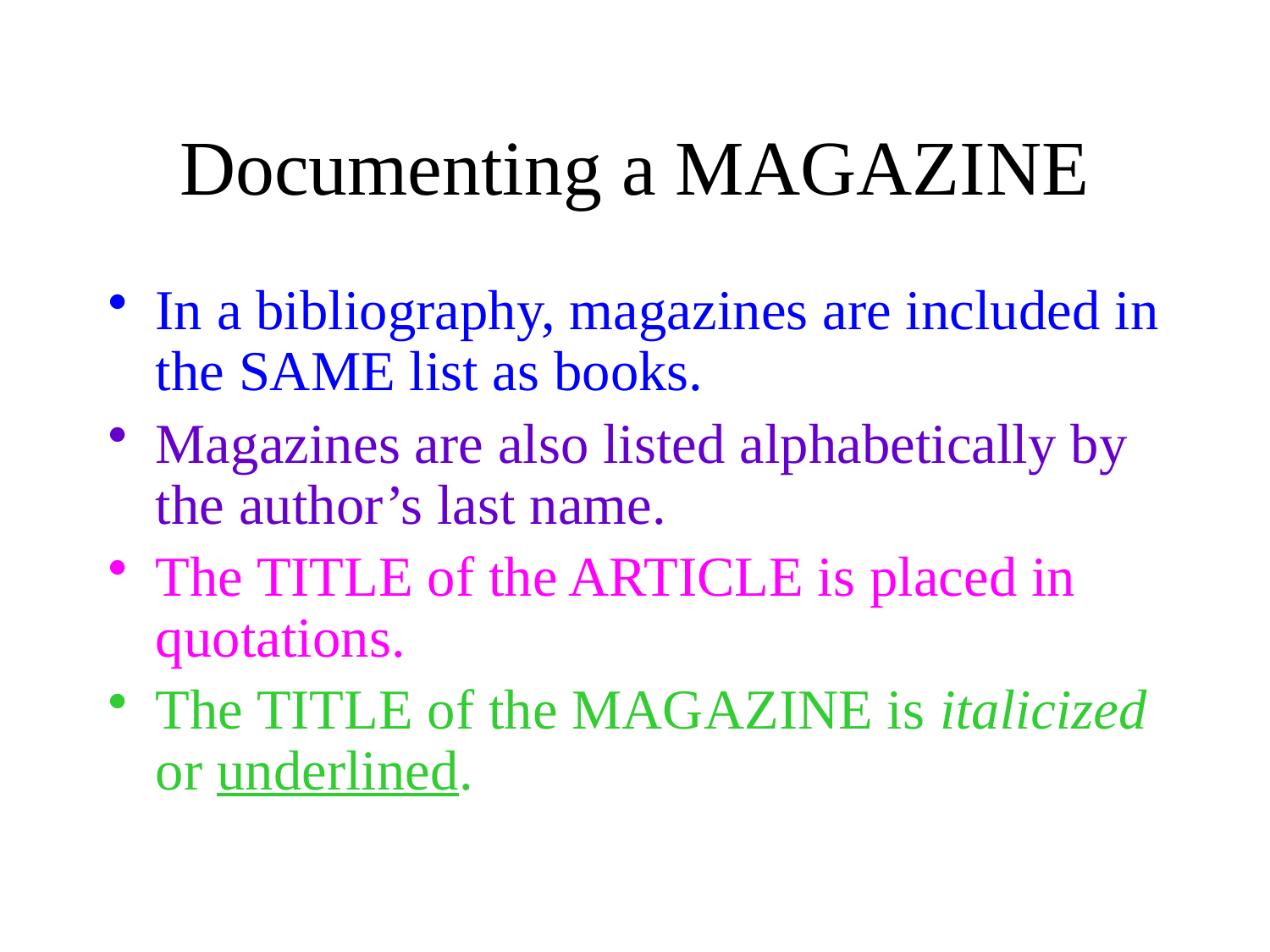

# Documenting a MAGAZINE
In a bibliography, magazines are included in the SAME list as books.
Magazines are also listed alphabetically by the author’s last name.
The TITLE of the ARTICLE is placed in quotations.
The TITLE of the MAGAZINE is italicized or underlined.